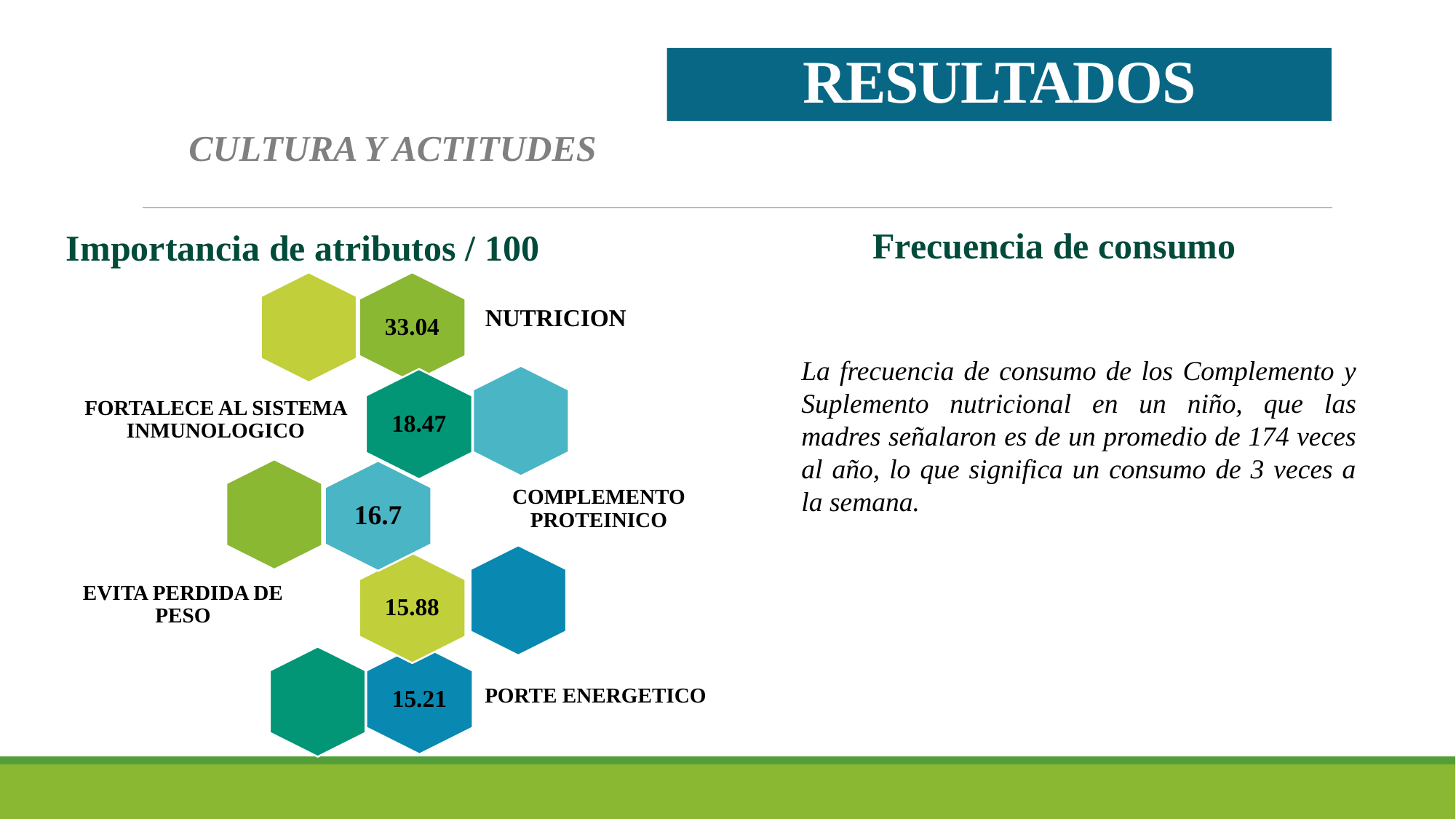

RESULTADOS
CULTURA Y ACTITUDES
Frecuencia de consumo
Importancia de atributos / 100
33.04
NUTRICION

18.47
FORTALECE AL SISTEMA INMUNOLOGICO

15.21
PORTE ENERGETICO

15.88
EVITA PERDIDA DE PESO

16.7
COMPLEMENTO PROTEINICO

La frecuencia de consumo de los Complemento y Suplemento nutricional en un niño, que las madres señalaron es de un promedio de 174 veces al año, lo que significa un consumo de 3 veces a la semana.